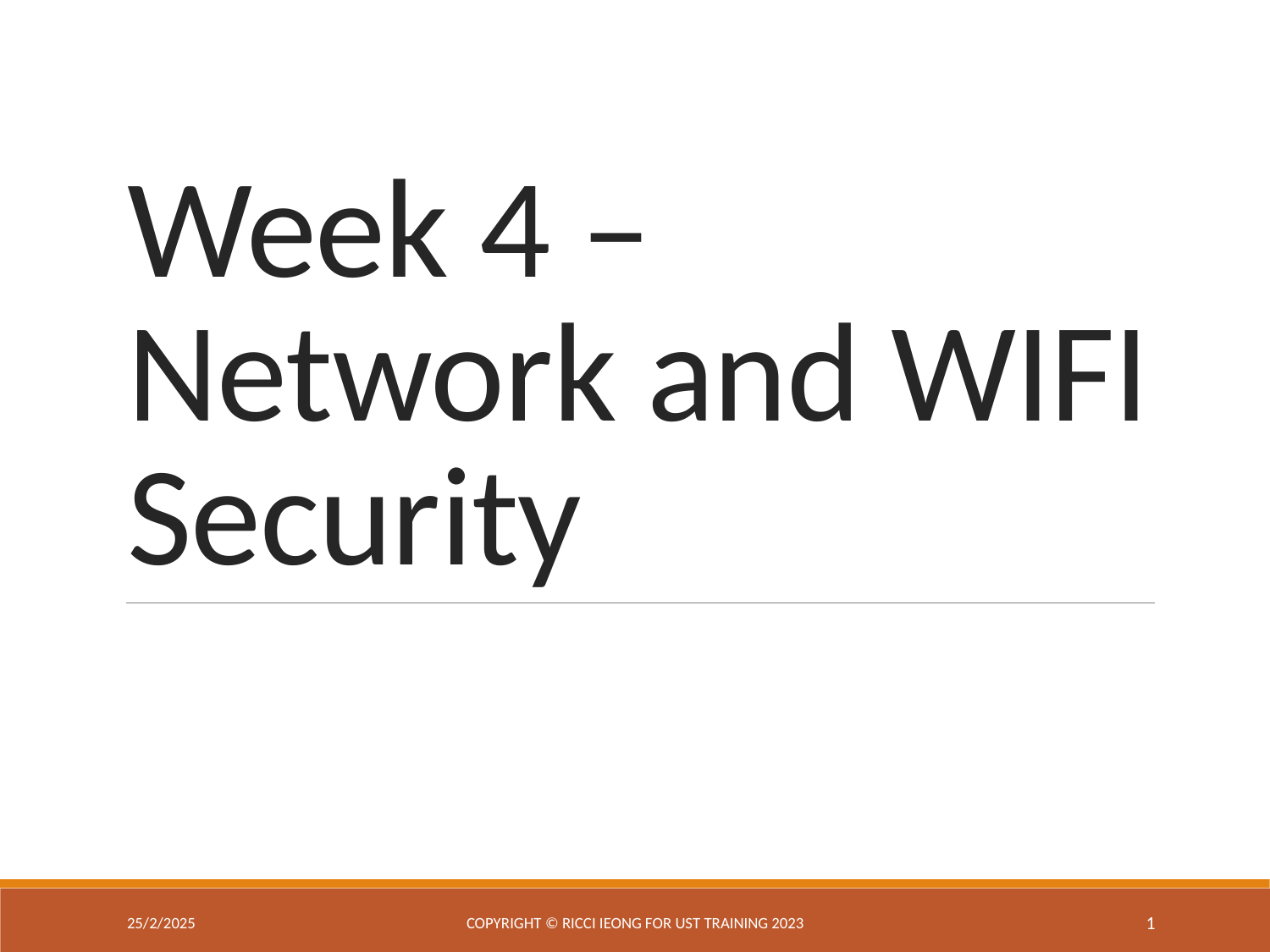

# Week 4 – Network and WIFI Security

25/2/2025
Copyright © Ricci IEONG for UST training 2023
1